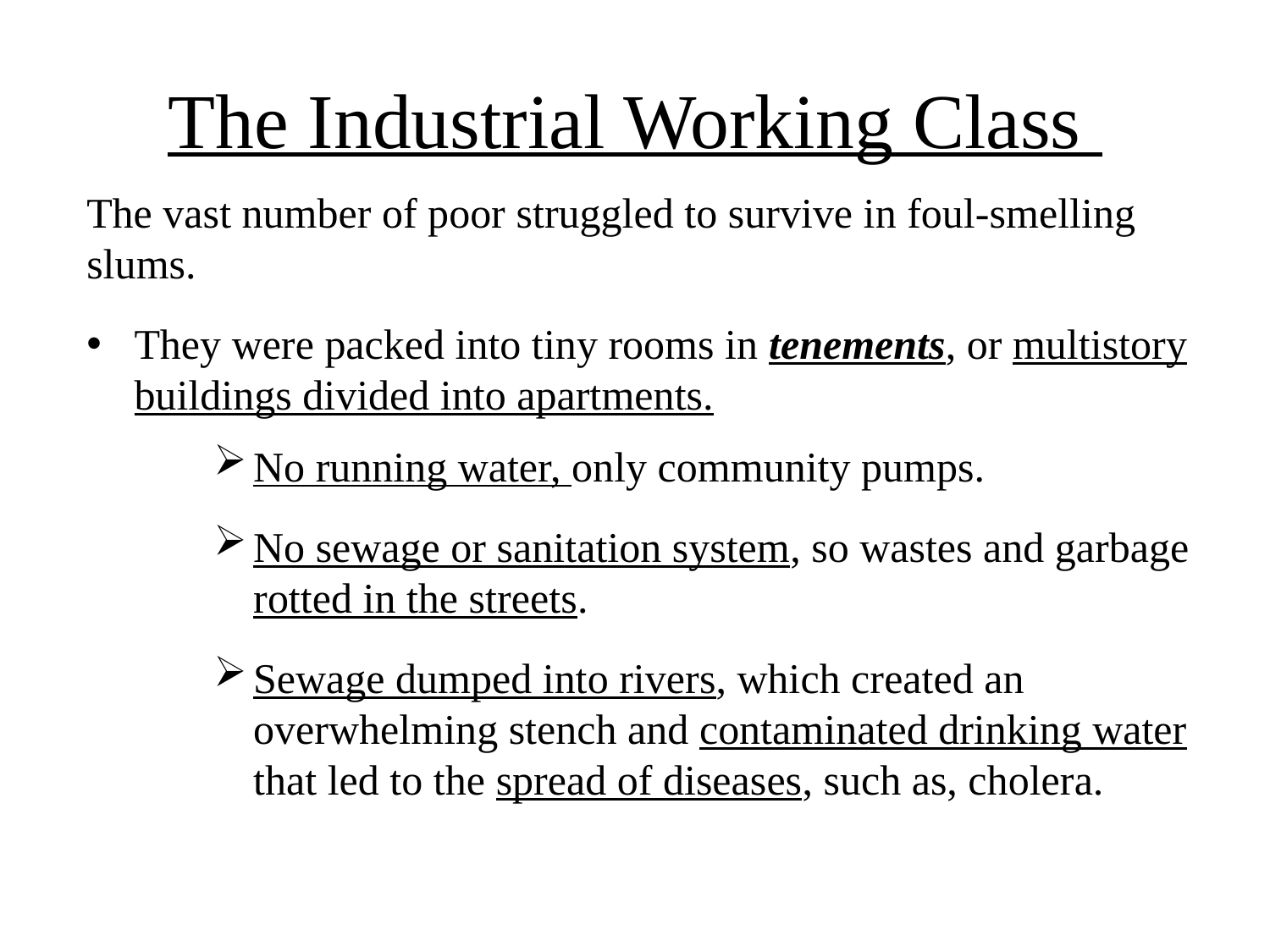

# The Industrial Working Class
The vast number of poor struggled to survive in foul-smelling slums.

They were packed into tiny rooms in tenements, or multistory buildings divided into apartments.

No running water, only community pumps.

No sewage or sanitation system, so wastes and garbage rotted in the streets.

Sewage dumped into rivers, which created an overwhelming stench and contaminated drinking water that led to the spread of diseases, such as, cholera.